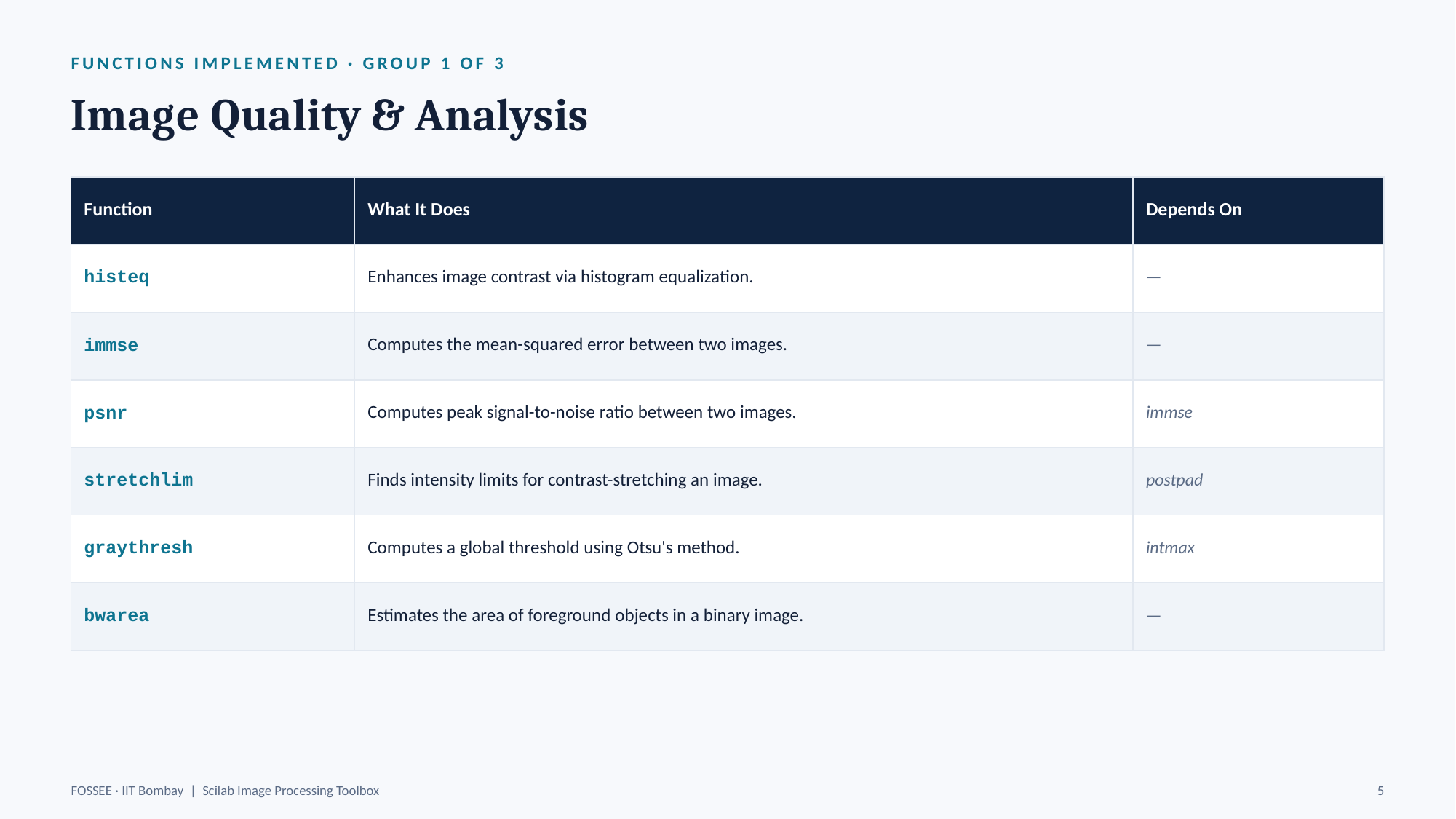

FUNCTIONS IMPLEMENTED · GROUP 1 OF 3
Image Quality & Analysis
| Function | What It Does | Depends On |
| --- | --- | --- |
| histeq | Enhances image contrast via histogram equalization. | — |
| immse | Computes the mean-squared error between two images. | — |
| psnr | Computes peak signal-to-noise ratio between two images. | immse |
| stretchlim | Finds intensity limits for contrast-stretching an image. | postpad |
| graythresh | Computes a global threshold using Otsu's method. | intmax |
| bwarea | Estimates the area of foreground objects in a binary image. | — |
FOSSEE · IIT Bombay  |  Scilab Image Processing Toolbox
5